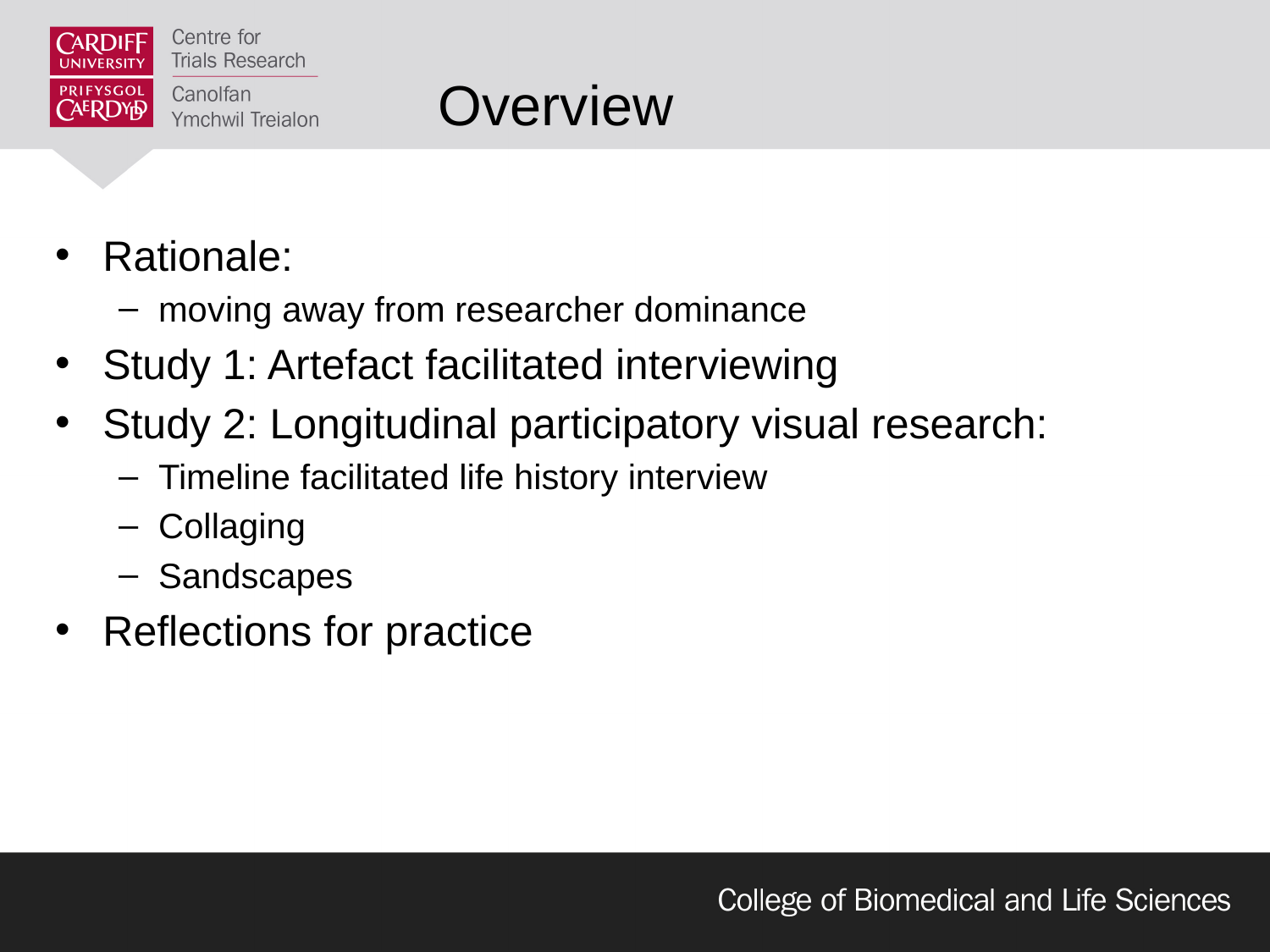

# Overview
Rationale:
moving away from researcher dominance
Study 1: Artefact facilitated interviewing
Study 2: Longitudinal participatory visual research:
Timeline facilitated life history interview
Collaging
Sandscapes
Reflections for practice